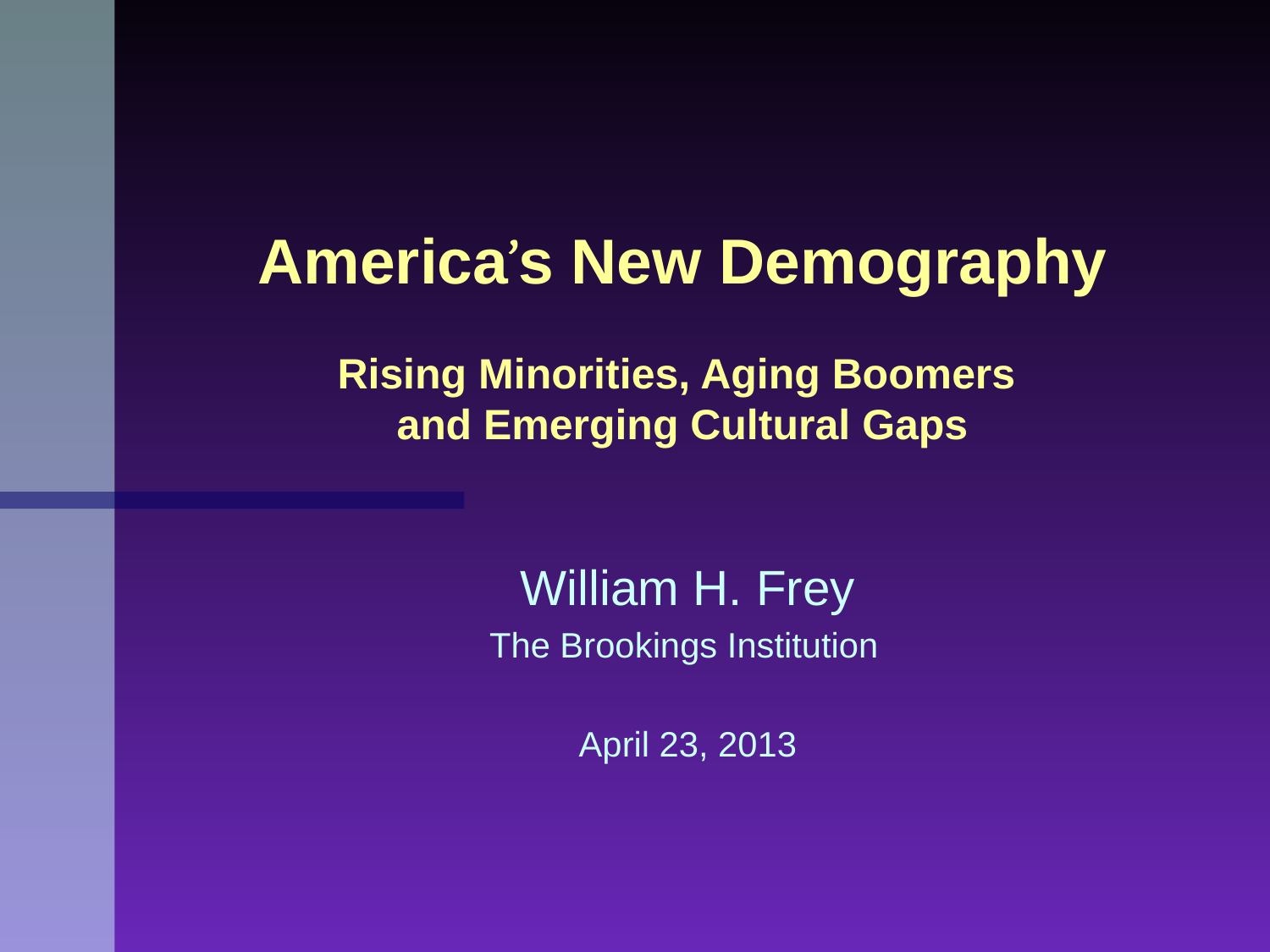

America’s New Demography
Rising Minorities, Aging Boomers
and Emerging Cultural Gaps
William H. Frey
The Brookings Institution

April 23, 2013